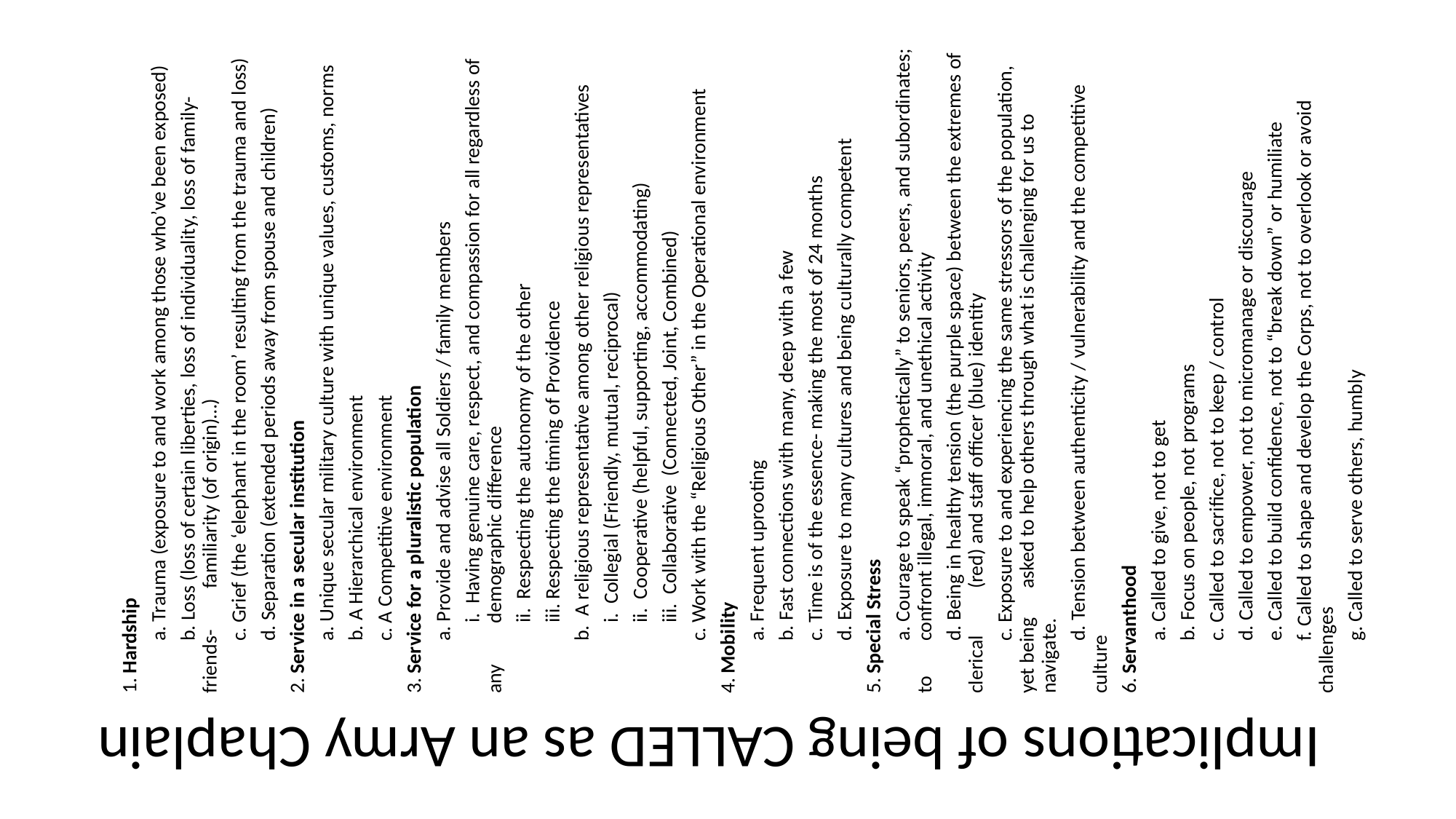

1. Hardship
	a. Trauma (exposure to and work among those who’ve been exposed)
	b. Loss (loss of certain liberties, loss of individuality, loss of family-friends-	familiarity (of origin)…)
	c. Grief (the ‘elephant in the room’ resulting from the trauma and loss)
	d. Separation (extended periods away from spouse and children)
2. Service in a secular institution
	a. Unique secular military culture with unique values, customs, norms
	b. A Hierarchical environment
	c. A Competitive environment
3. Service for a pluralistic population
	a. Provide and advise all Soldiers / family members
	    i.  Having genuine care, respect, and compassion for all regardless of any 	    demographic difference
	    ii.  Respecting the autonomy of the other
	    iii. Respecting the timing of Providence
	b.  A religious representative among other religious representatives
	    i.  Collegial (Friendly, mutual, reciprocal)
	    ii.  Cooperative (helpful, supporting, accommodating)
	    iii.  Collaborative  (Connected, Joint, Combined)
	c. Work with the “Religious Other” in the Operational environment
4. Mobility
	a. Frequent uprooting
	b. Fast connections with many, deep with a few
	c. Time is of the essence- making the most of 24 months
	d. Exposure to many cultures and being culturally competent
5. Special Stress
	a. Courage to speak “prophetically” to seniors, peers, and subordinates; to 	confront illegal, immoral, and unethical activity
	d. Being in healthy tension (the purple space) between the extremes of clerical 	(red) and staff officer (blue) identity
	c. Exposure to and experiencing the same stressors of the population, yet being 	asked to help others through what is challenging for us to navigate.
	d. Tension between authenticity / vulnerability and the competitive culture
6. Servanthood
	a. Called to give, not to get
	b. Focus on people, not programs
	c. Called to sacrifice, not to keep / control
	d. Called to empower, not to micromanage or discourage
	e. Called to build confidence, not to “break down” or humiliate
	f. Called to shape and develop the Corps, not to overlook or avoid challenges
	g. Called to serve others, humbly

# Implications of being CALLED as an Army Chaplain